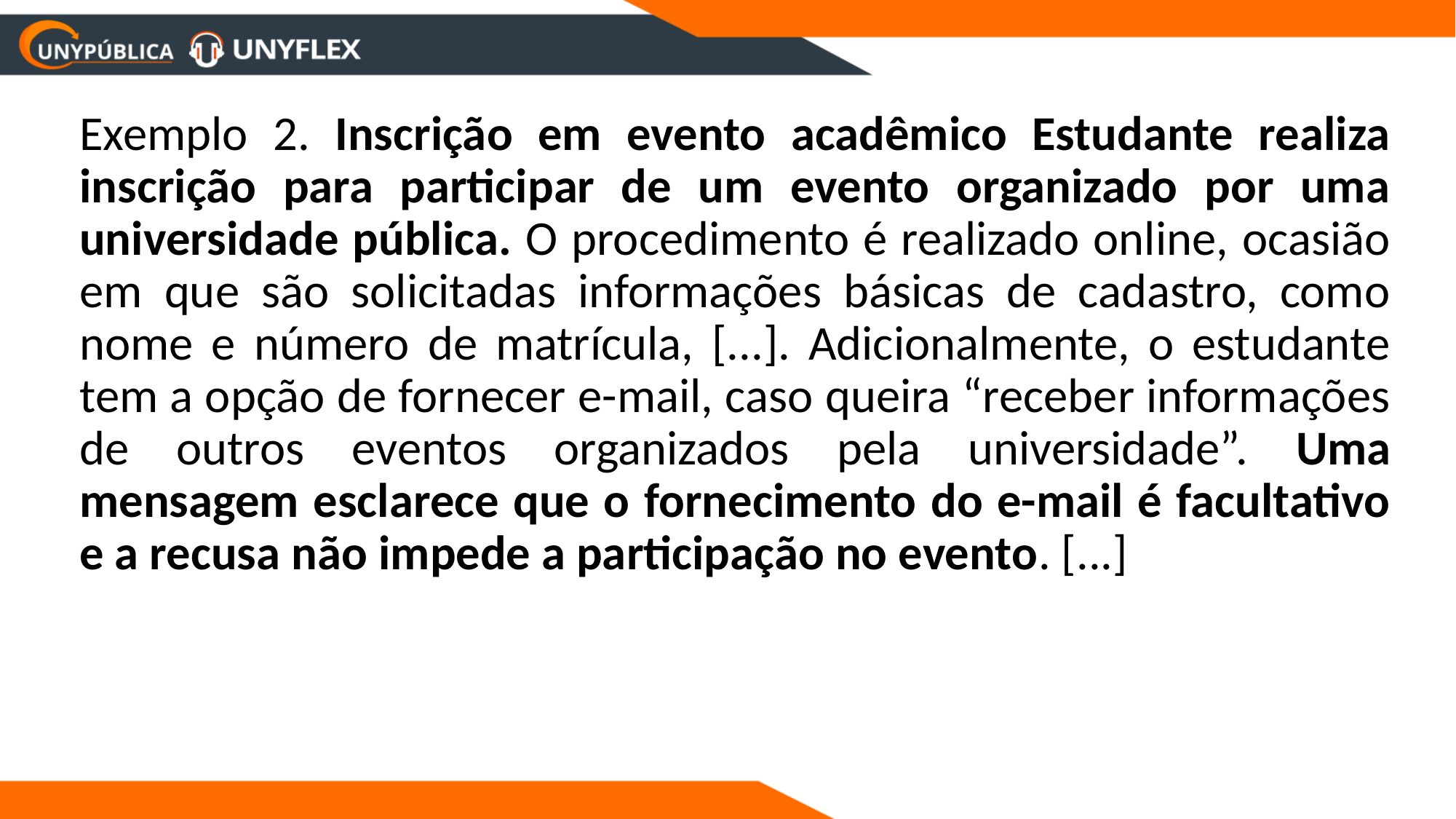

Exemplo 2. Inscrição em evento acadêmico Estudante realiza inscrição para participar de um evento organizado por uma universidade pública. O procedimento é realizado online, ocasião em que são solicitadas informações básicas de cadastro, como nome e número de matrícula, [...]. Adicionalmente, o estudante tem a opção de fornecer e-mail, caso queira “receber informações de outros eventos organizados pela universidade”. Uma mensagem esclarece que o fornecimento do e-mail é facultativo e a recusa não impede a participação no evento. [...]